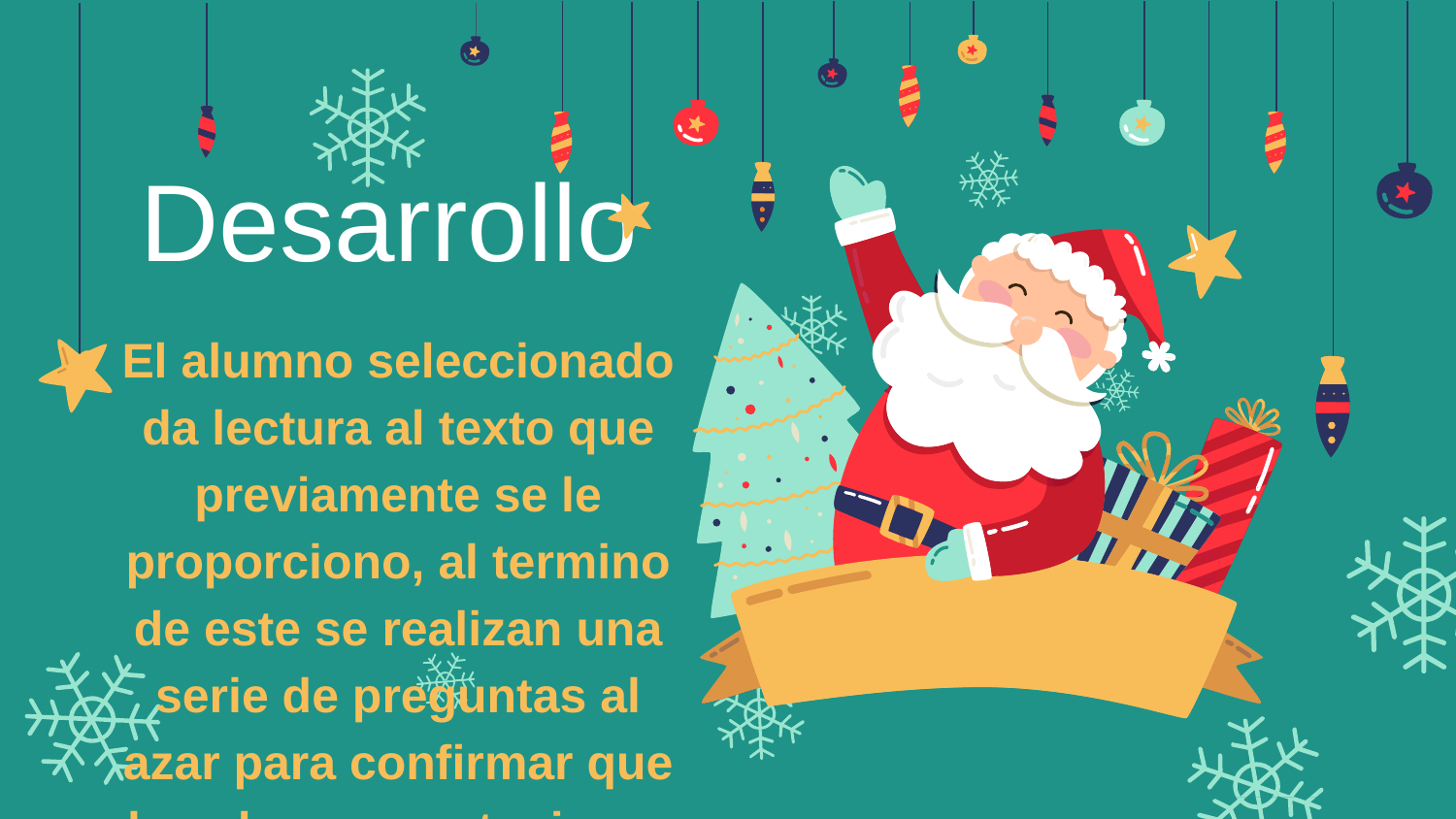

# Desarrollo
El alumno seleccionado da lectura al texto que previamente se le proporciono, al termino de este se realizan una serie de preguntas al azar para confirmar que los alumnos estuvieron atentos a la lectura.